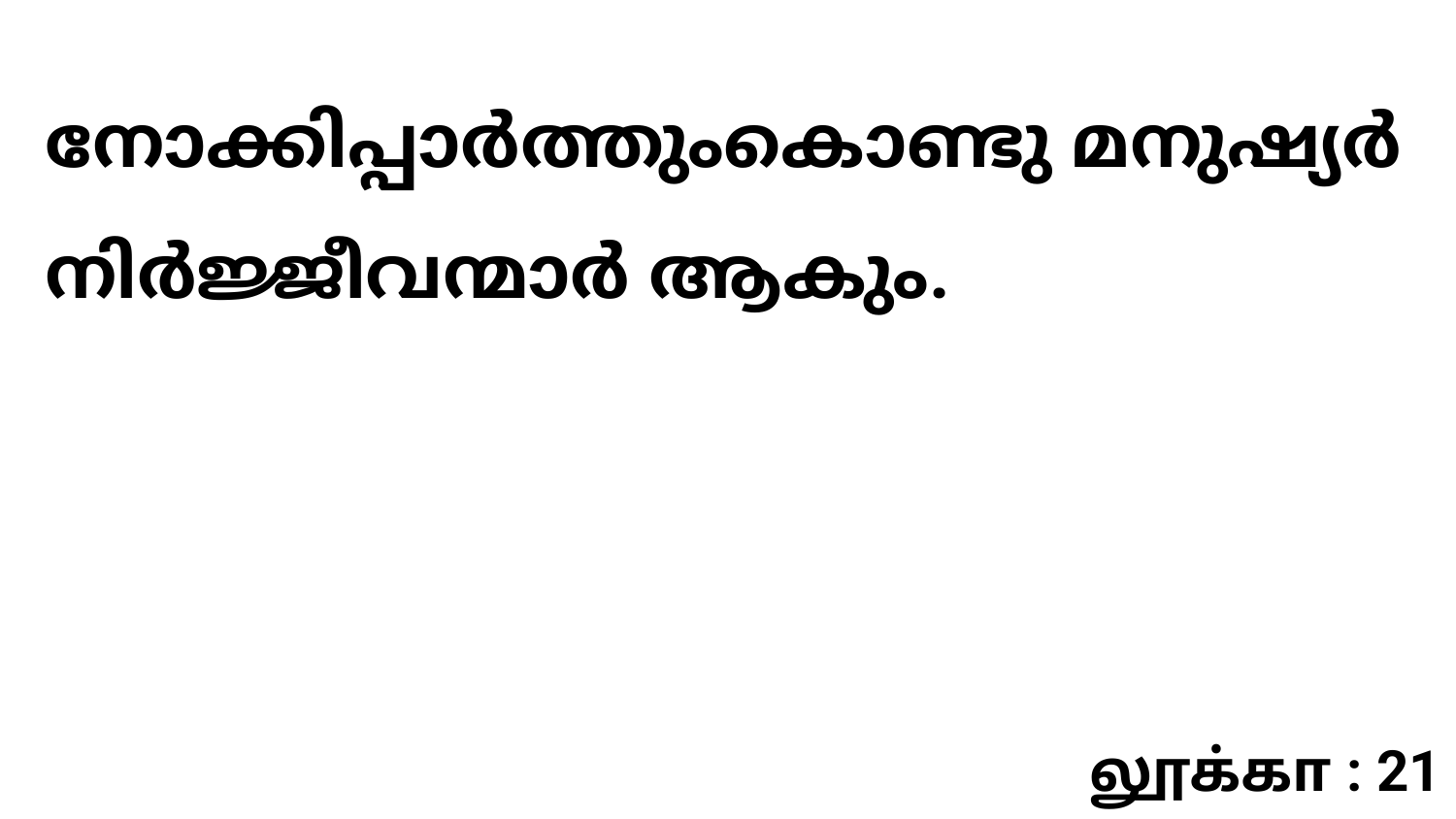

നോക്കിപ്പാർത്തുംകൊണ്ടു മനുഷ്യർ നിർജ്ജീവന്മാർ ആകും.
லூக்கா : 21